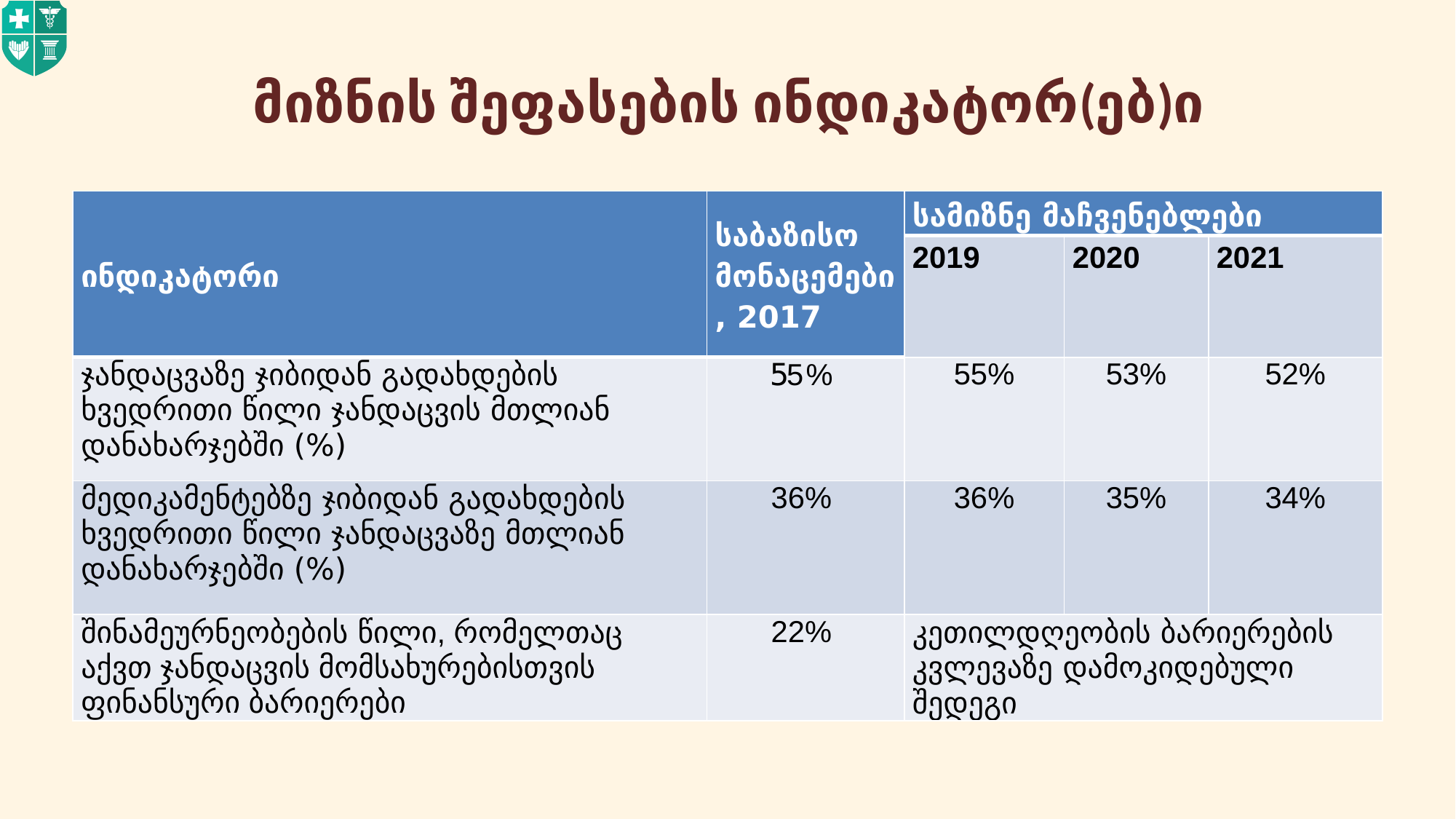

# მიზნის შეფასების ინდიკატორ(ებ)ი
| ინდიკატორი | საბაზისო მონაცემები, 2017 | სამიზნე მაჩვენებლები |  |  |
| --- | --- | --- | --- | --- |
|  |  | 2019 | 2020 | 2021 |
| ჯანდაცვაზე ჯიბიდან გადახდების ხვედრითი წილი ჯანდაცვის მთლიან დანახარჯებში (%) | 55% | 55% | 53% | 52% |
| მედიკამენტებზე ჯიბიდან გადახდების ხვედრითი წილი ჯანდაცვაზე მთლიან დანახარჯებში (%) | 36% | 36% | 35% | 34% |
| შინამეურნეობების წილი, რომელთაც აქვთ ჯანდაცვის მომსახურებისთვის ფინანსური ბარიერები | 22% | კეთილდღეობის ბარიერების კვლევაზე დამოკიდებული შედეგი |  |  |